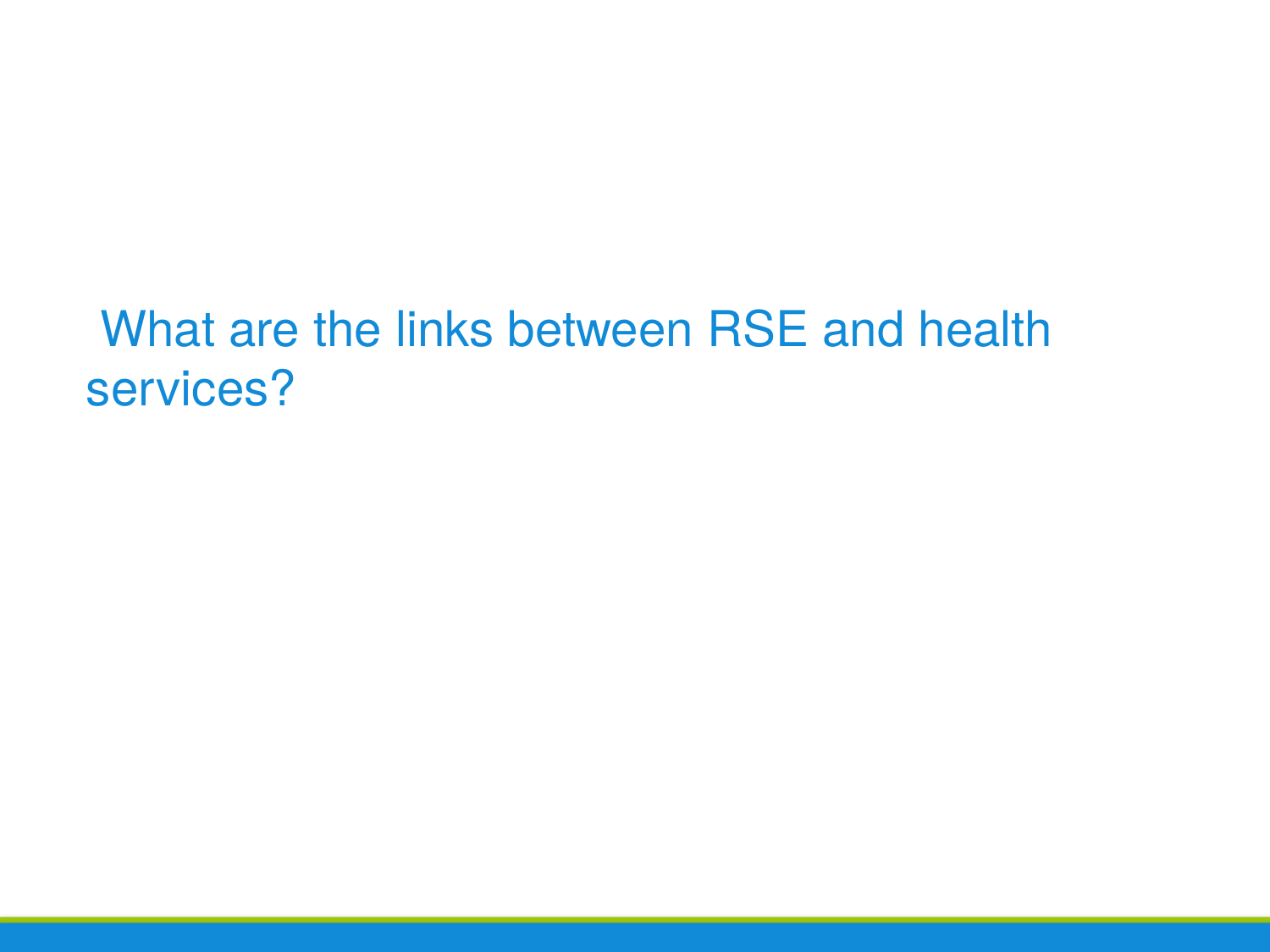

#
 What are the links between RSE and health services?